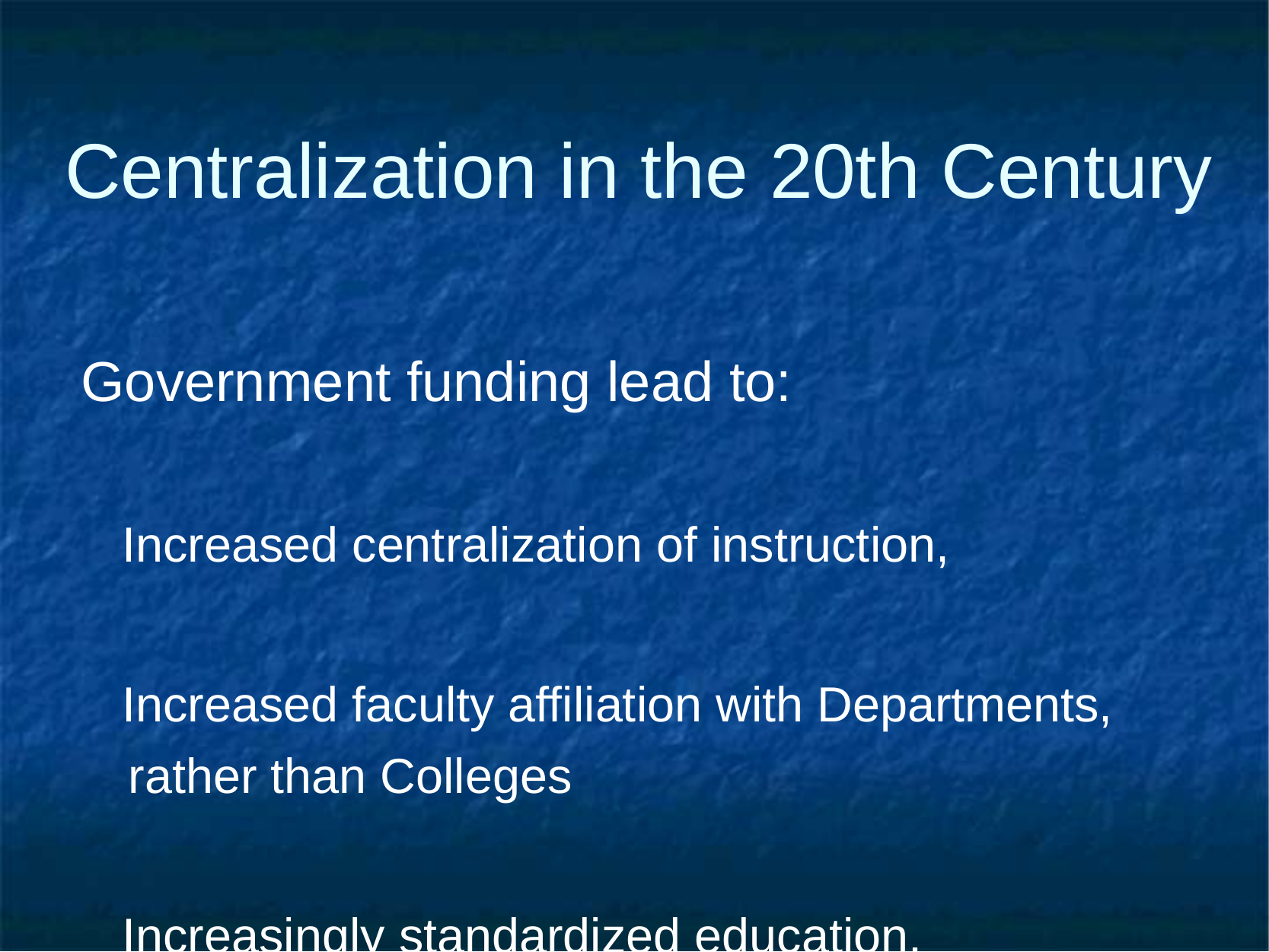

# Centralization in the 20th Century

Government funding lead to:

Increased centralization of instruction,

Increased faculty affiliation with Departments, rather than Colleges

Increasingly standardized education.